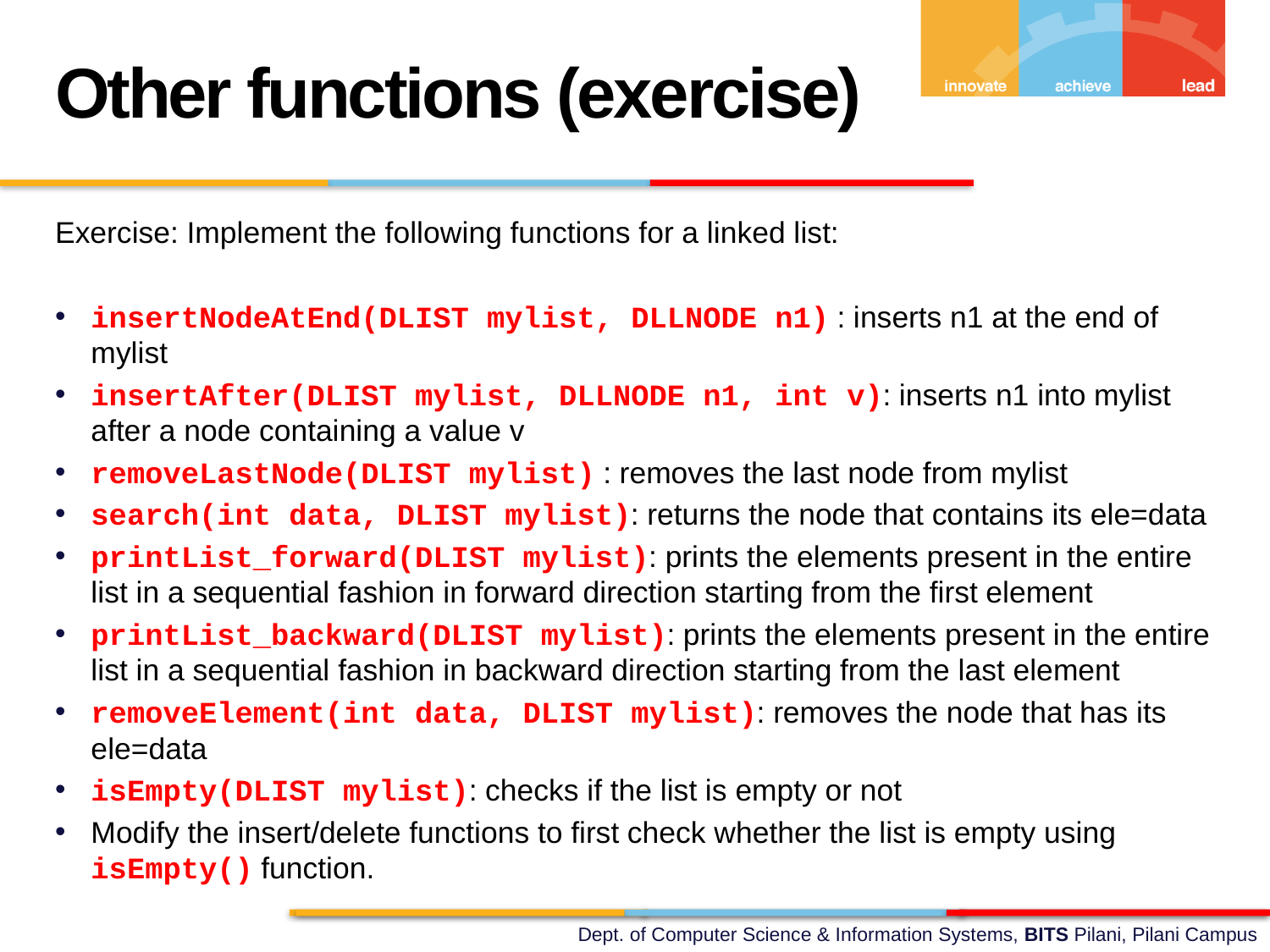

Other functions (exercise)
Exercise: Implement the following functions for a linked list:

insertNodeAtEnd(DLIST mylist, DLLNODE n1) : inserts n1 at the end of mylist
insertAfter(DLIST mylist, DLLNODE n1, int v): inserts n1 into mylist after a node containing a value v
removeLastNode(DLIST mylist) : removes the last node from mylist
search(int data, DLIST mylist): returns the node that contains its ele=data
printList_forward(DLIST mylist): prints the elements present in the entire list in a sequential fashion in forward direction starting from the first element
printList_backward(DLIST mylist): prints the elements present in the entire list in a sequential fashion in backward direction starting from the last element
removeElement(int data, DLIST mylist): removes the node that has its ele=data
isEmpty(DLIST mylist): checks if the list is empty or not
Modify the insert/delete functions to first check whether the list is empty using isEmpty() function.